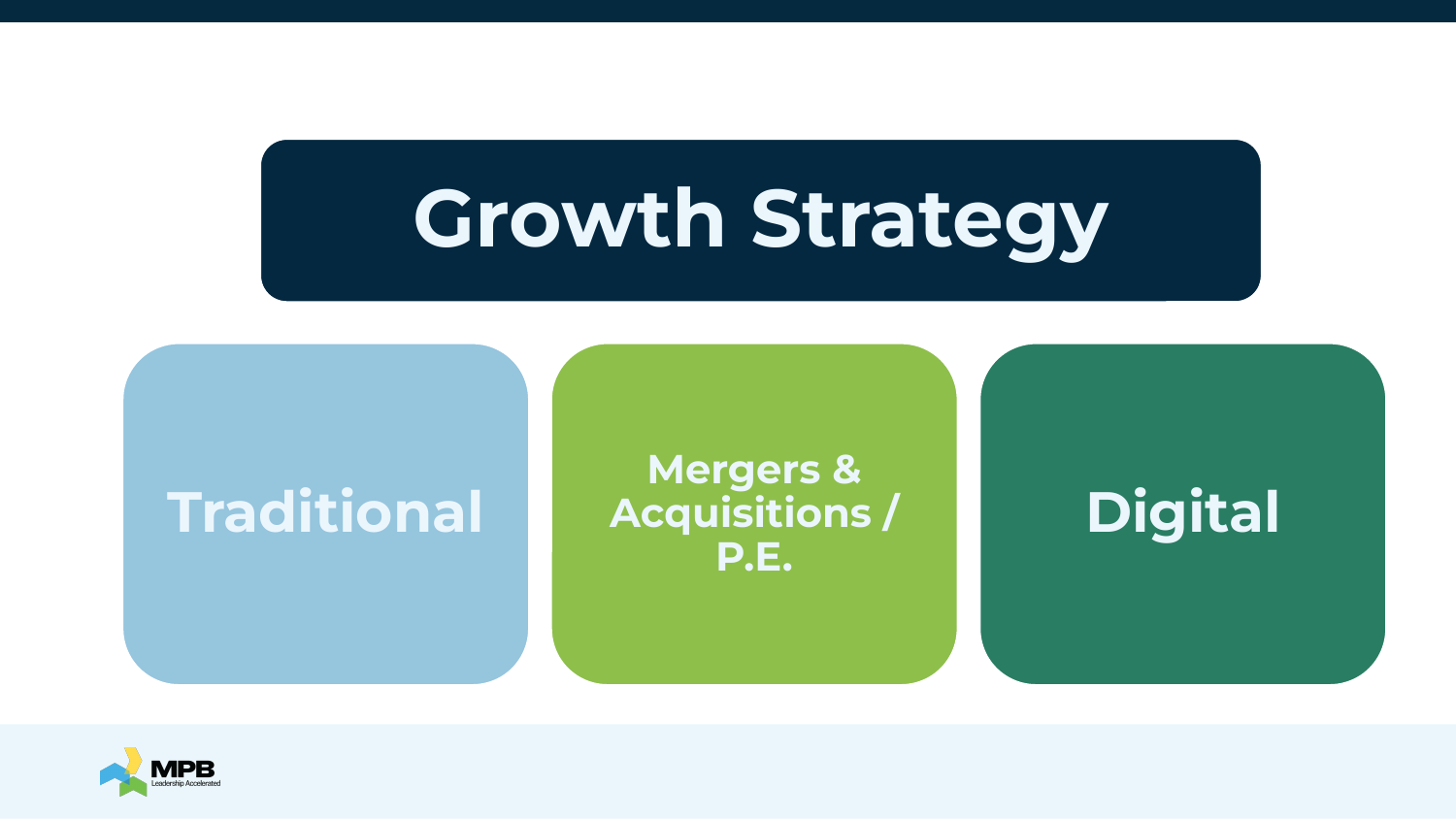

Growth Strategy

Mergers & Acquisitions / P.E.

Digital

Traditional